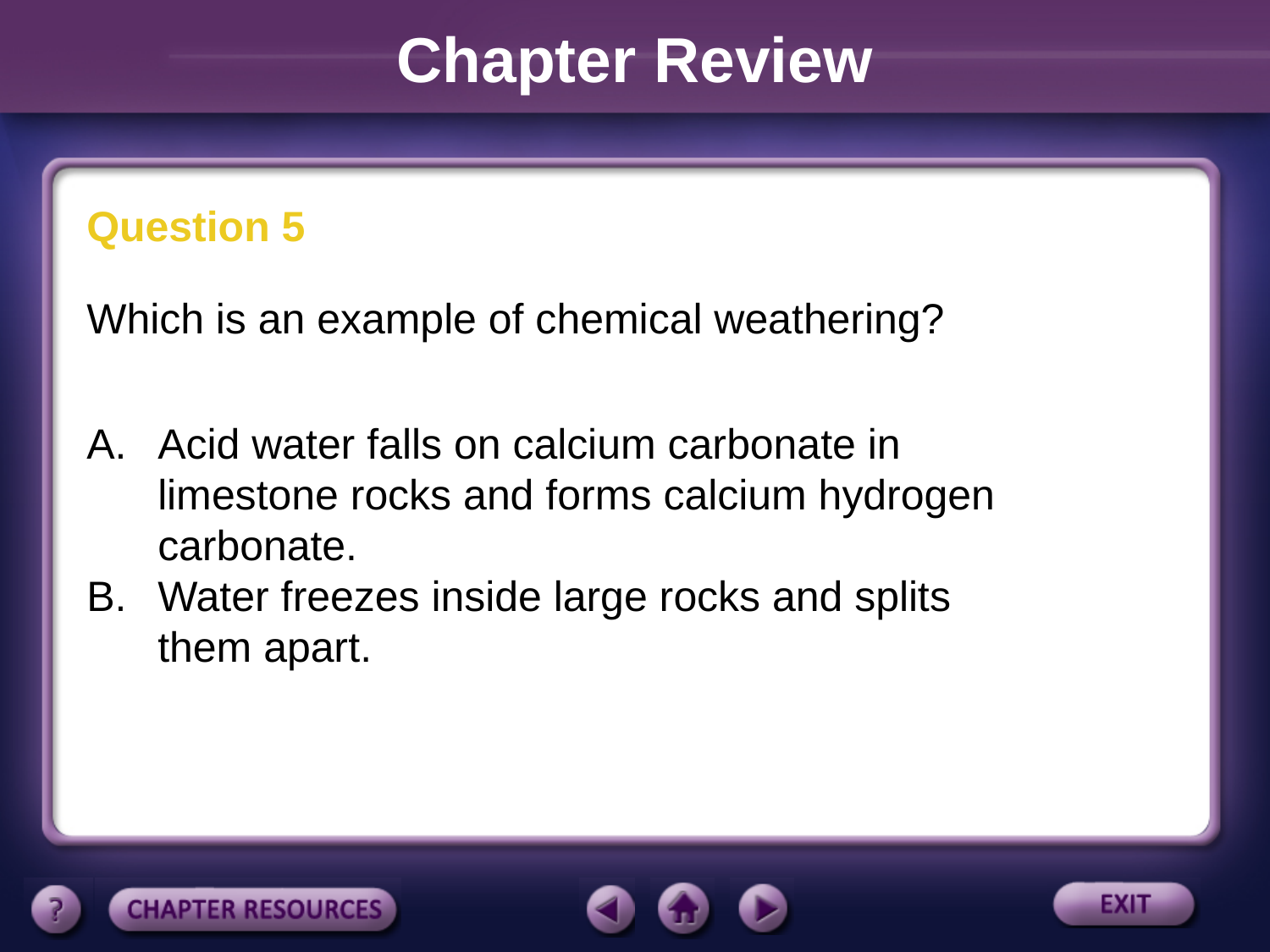

Chapter Review

Question 5
Which is an example of chemical weathering?
  Acid water falls on calcium carbonate in
      limestone rocks and forms calcium hydrogen
      carbonate.
  Water freezes inside large rocks and splits
      them apart.